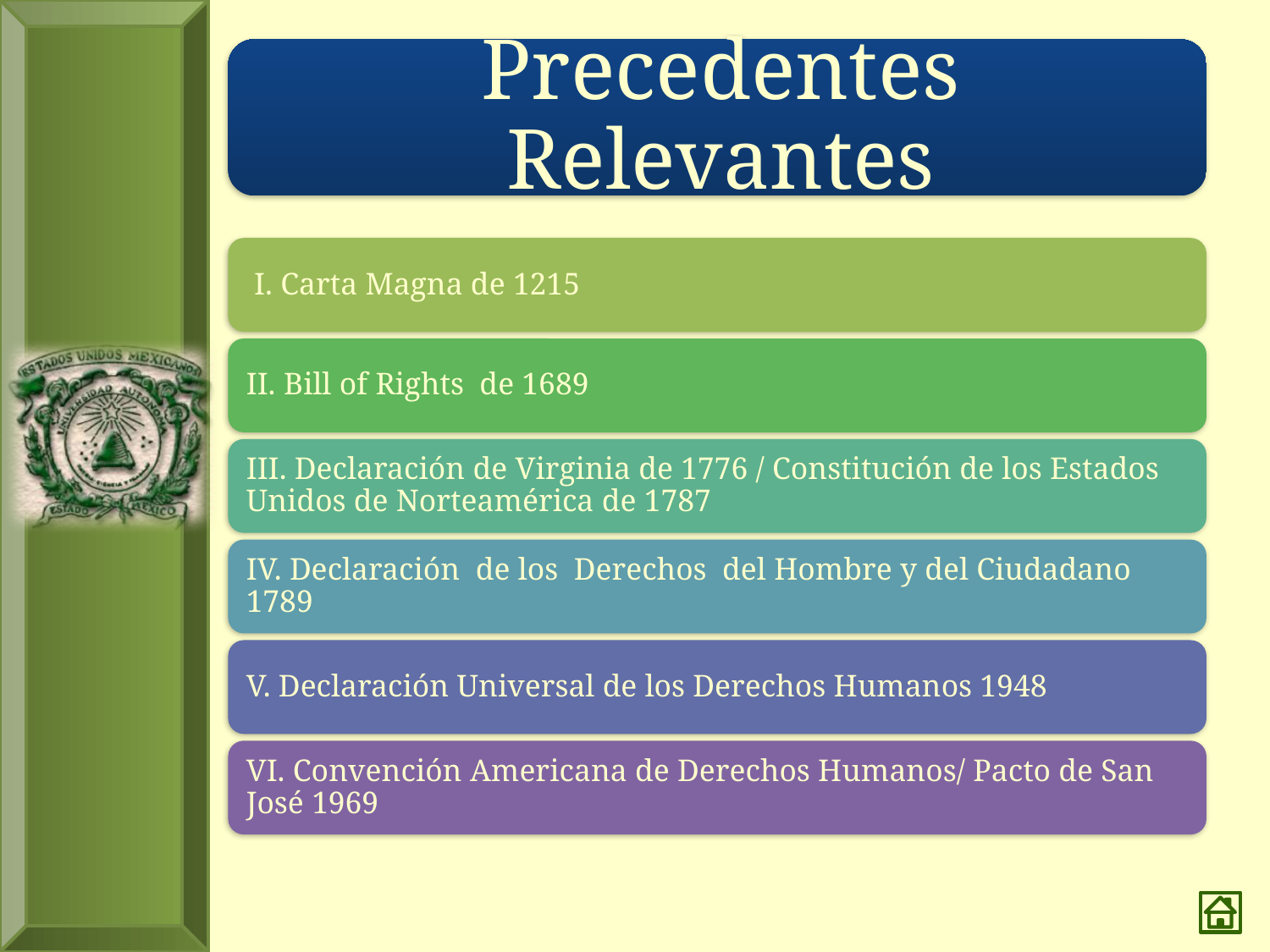

Precedentes Relevantes
 I. Carta Magna de 1215
II. Bill of Rights  de 1689
III. Declaración de Virginia de 1776 / Constitución de los Estados Unidos de Norteamérica de 1787
IV. Declaración  de los  Derechos  del Hombre y del Ciudadano 1789
V. Declaración Universal de los Derechos Humanos 1948
VI. Convención Americana de Derechos Humanos/ Pacto de San José 1969